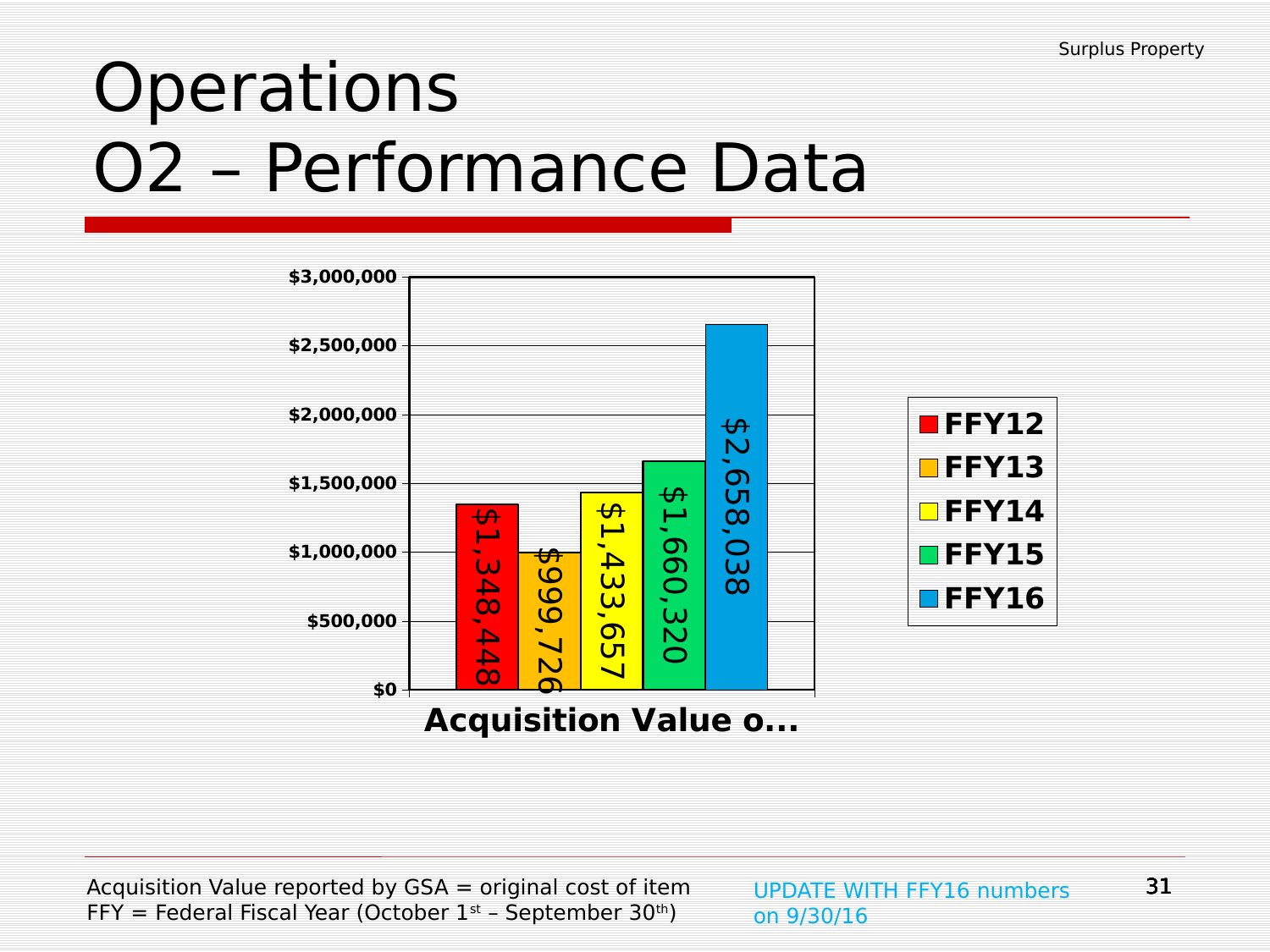

Operations
O2 – Performance Data
Surplus Property

### Chart

| Category | FFY12 | FFY13 | FFY14 | FFY15 | FFY16 |
|---|---|---|---|---|---|
| Acquisition Value of Federal Property Distributed | 1348448.0 | 999726.0 | 1433657.0 | 1660320.0 | 2658038.0 |
31
31
31
31
31
Acquisition Value reported by GSA = original cost of item
FFY = Federal Fiscal Year (October 1st – September 30th)
UPDATE WITH FFY16 numbers on 9/30/16